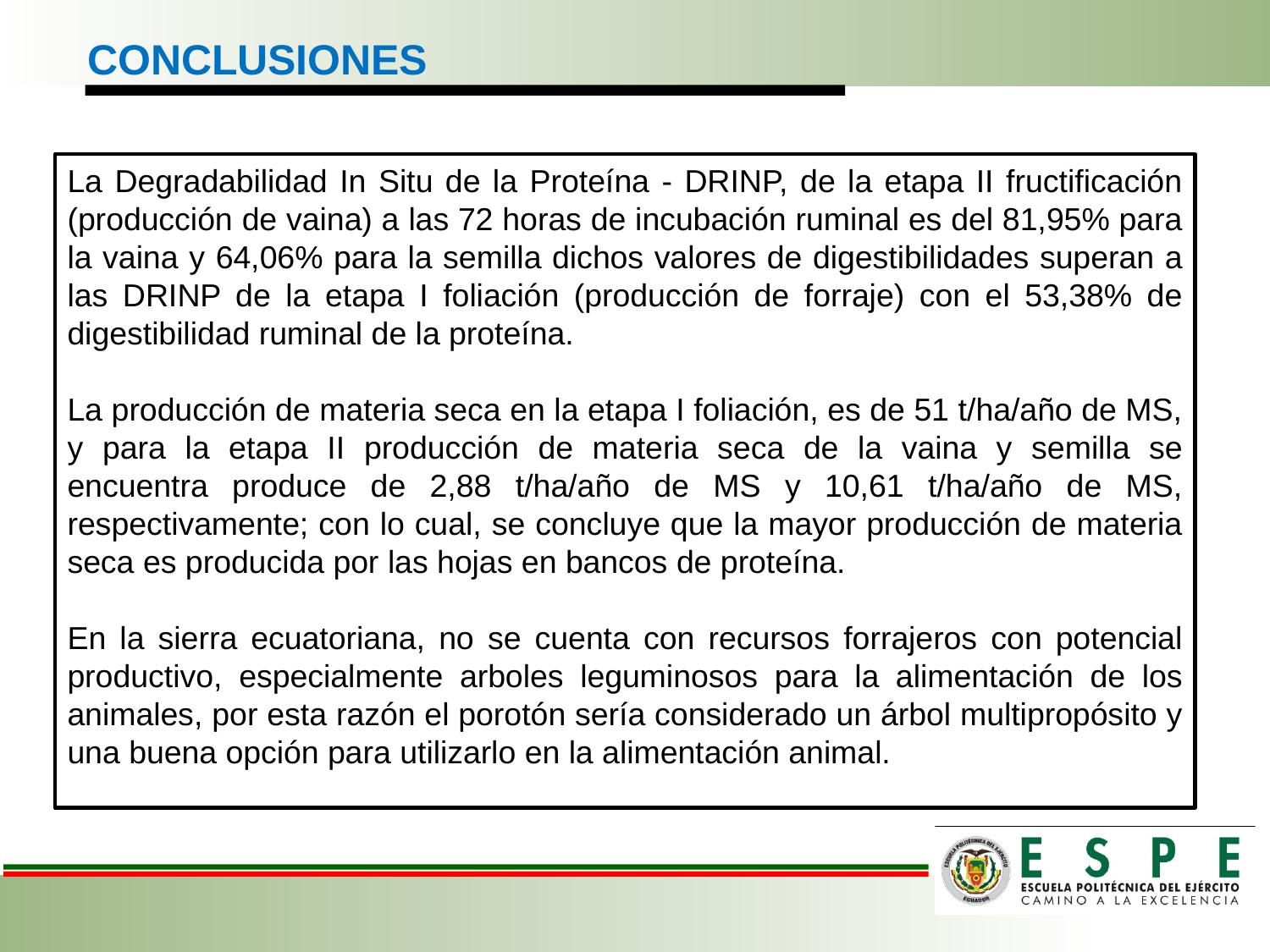

CONCLUSIONES

La Degradabilidad In Situ de la Proteína - DRINP, de la etapa II fructificación (producción de vaina) a las 72 horas de incubación ruminal es del 81,95% para la vaina y 64,06% para la semilla dichos valores de digestibilidades superan a las DRINP de la etapa I foliación (producción de forraje) con el 53,38% de digestibilidad ruminal de la proteína.

La producción de materia seca en la etapa I foliación, es de 51 t/ha/año de MS, y para la etapa II producción de materia seca de la vaina y semilla se encuentra produce de 2,88 t/ha/año de MS y 10,61 t/ha/año de MS, respectivamente; con lo cual, se concluye que la mayor producción de materia seca es producida por las hojas en bancos de proteína.

En la sierra ecuatoriana, no se cuenta con recursos forrajeros con potencial productivo, especialmente arboles leguminosos para la alimentación de los animales, por esta razón el porotón sería considerado un árbol multipropósito y una buena opción para utilizarlo en la alimentación animal.